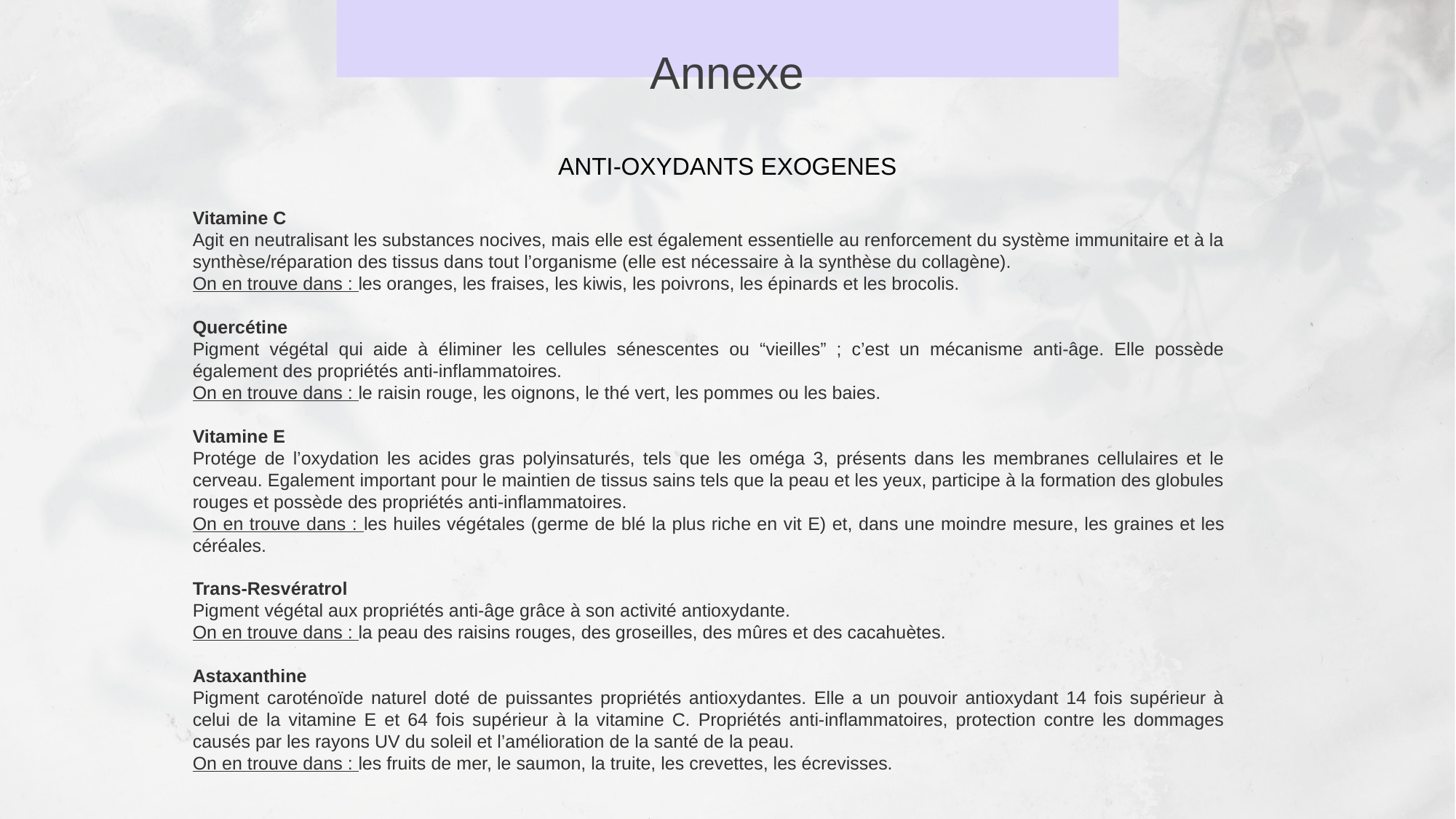

Annexe
ANTI-OXYDANTS EXOGENES
Vitamine C
Agit en neutralisant les substances nocives, mais elle est également essentielle au renforcement du système immunitaire et à la synthèse/réparation des tissus dans tout l’organisme (elle est nécessaire à la synthèse du collagène).
On en trouve dans : les oranges, les fraises, les kiwis, les poivrons, les épinards et les brocolis.

Quercétine
Pigment végétal qui aide à éliminer les cellules sénescentes ou “vieilles” ; c’est un mécanisme anti-âge. Elle possède également des propriétés anti-inflammatoires.
On en trouve dans : le raisin rouge, les oignons, le thé vert, les pommes ou les baies.

Vitamine E
Protége de l’oxydation les acides gras polyinsaturés, tels que les oméga 3, présents dans les membranes cellulaires et le cerveau. Egalement important pour le maintien de tissus sains tels que la peau et les yeux, participe à la formation des globules rouges et possède des propriétés anti-inflammatoires.
On en trouve dans : les huiles végétales (germe de blé la plus riche en vit E) et, dans une moindre mesure, les graines et les céréales.

Trans-Resvératrol
Pigment végétal aux propriétés anti-âge grâce à son activité antioxydante.
On en trouve dans : la peau des raisins rouges, des groseilles, des mûres et des cacahuètes.

Astaxanthine
Pigment caroténoïde naturel doté de puissantes propriétés antioxydantes. Elle a un pouvoir antioxydant 14 fois supérieur à celui de la vitamine E et 64 fois supérieur à la vitamine C. Propriétés anti-inflammatoires, protection contre les dommages causés par les rayons UV du soleil et l’amélioration de la santé de la peau.
On en trouve dans : les fruits de mer, le saumon, la truite, les crevettes, les écrevisses.